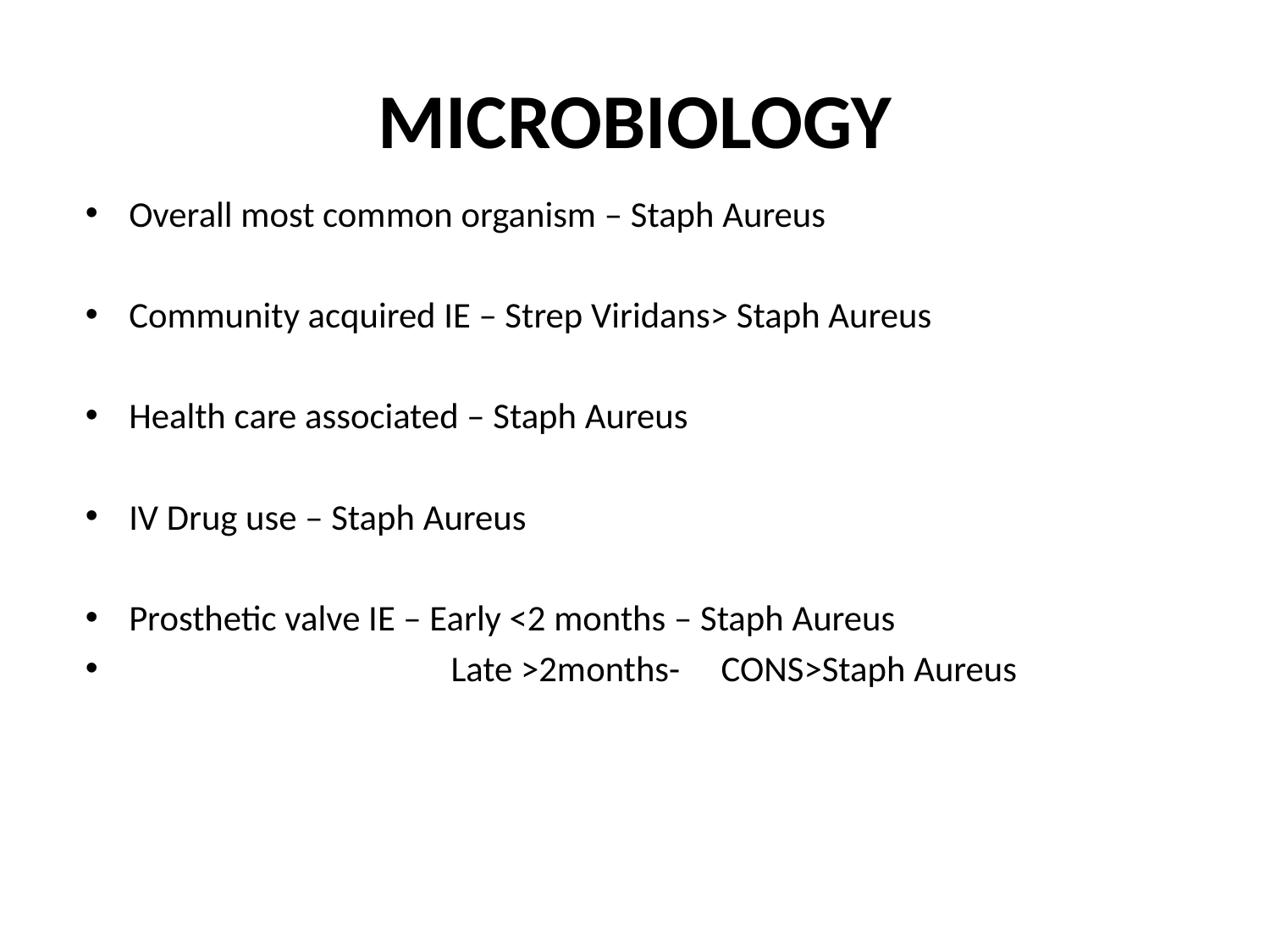

# MICROBIOLOGY
Overall most common organism – Staph Aureus

Community acquired IE – Strep Viridans> Staph Aureus

Health care associated – Staph Aureus

IV Drug use – Staph Aureus

Prosthetic valve IE – Early <2 months – Staph Aureus
                                       Late >2months-     CONS>Staph Aureus